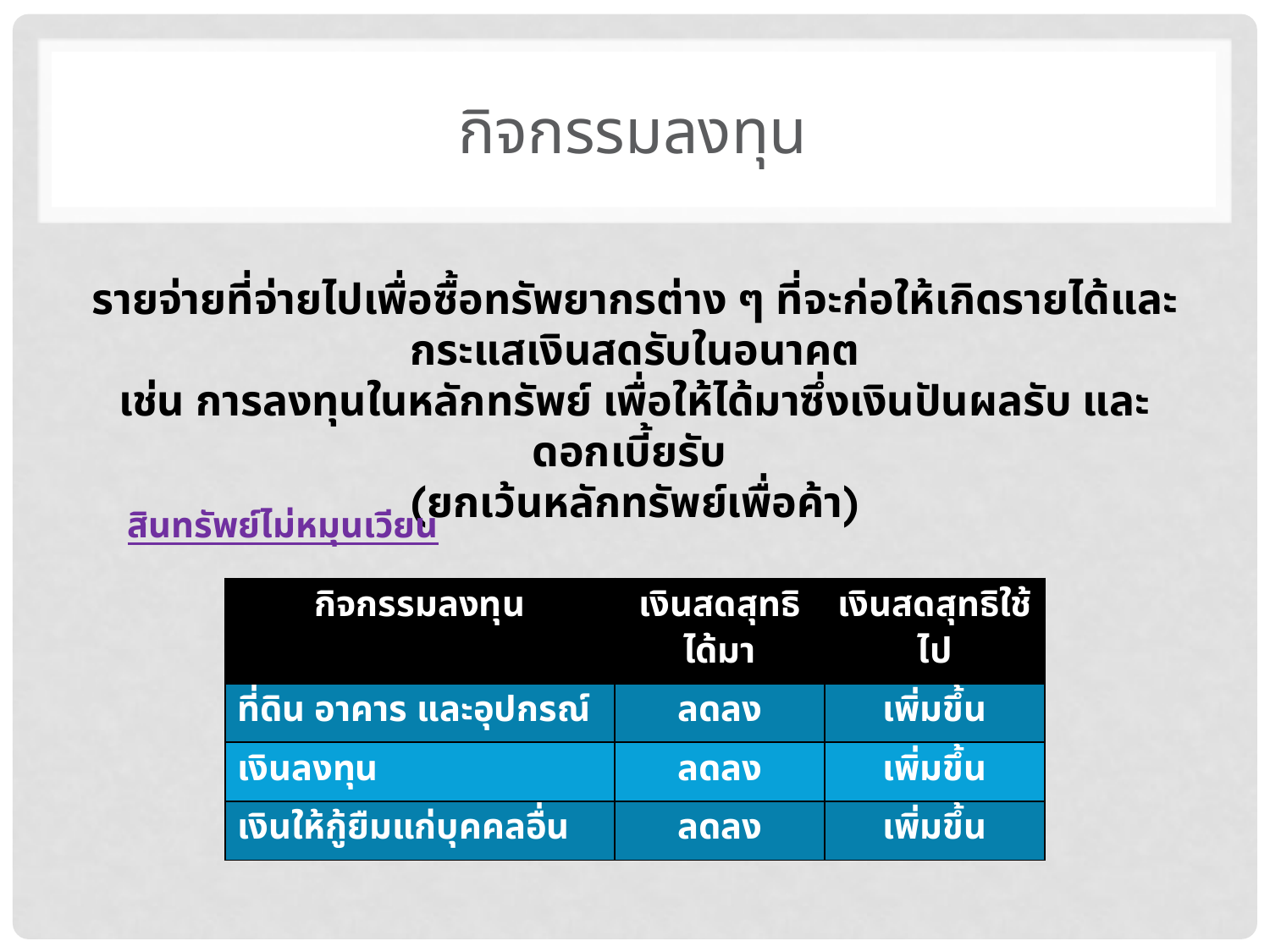

# กิจกรรมลงทุน
รายจ่ายที่จ่ายไปเพื่อซื้อทรัพยากรต่าง ๆ ที่จะก่อให้เกิดรายได้และกระแสเงินสดรับในอนาคต
เช่น การลงทุนในหลักทรัพย์ เพื่อให้ได้มาซึ่งเงินปันผลรับ และดอกเบี้ยรับ
(ยกเว้นหลักทรัพย์เพื่อค้า)
สินทรัพย์ไม่หมุนเวียน
| กิจกรรมลงทุน | เงินสดสุทธิได้มา | เงินสดสุทธิใช้ไป |
| --- | --- | --- |
| ที่ดิน อาคาร และอุปกรณ์ | ลดลง | เพิ่มขึ้น |
| เงินลงทุน | ลดลง | เพิ่มขึ้น |
| เงินให้กู้ยืมแก่บุคคลอื่น | ลดลง | เพิ่มขึ้น |